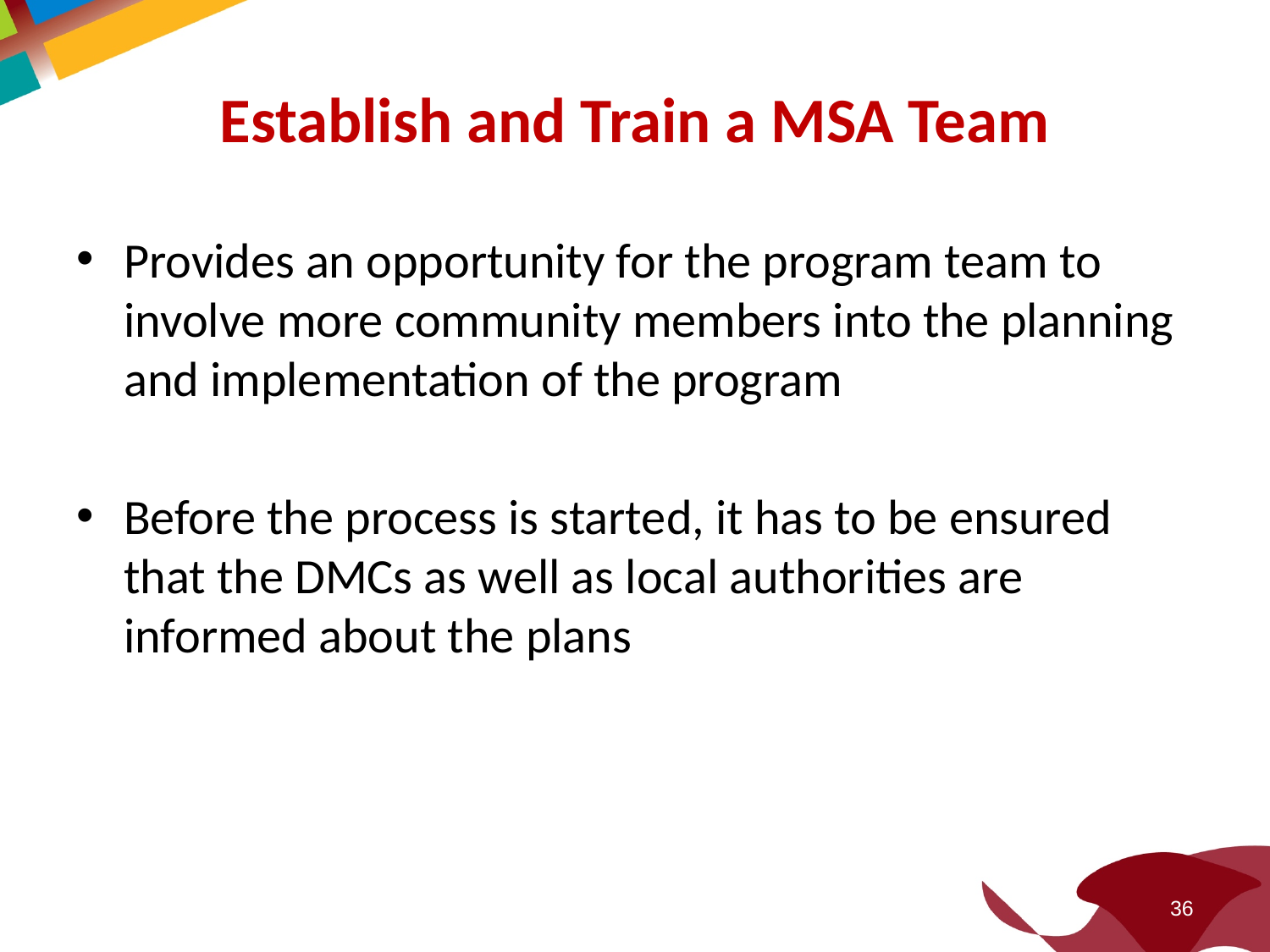

# Establish and Train a MSA Team
Provides an opportunity for the program team to involve more community members into the planning and implementation of the program

Before the process is started, it has to be ensured that the DMCs as well as local authorities are informed about the plans
36